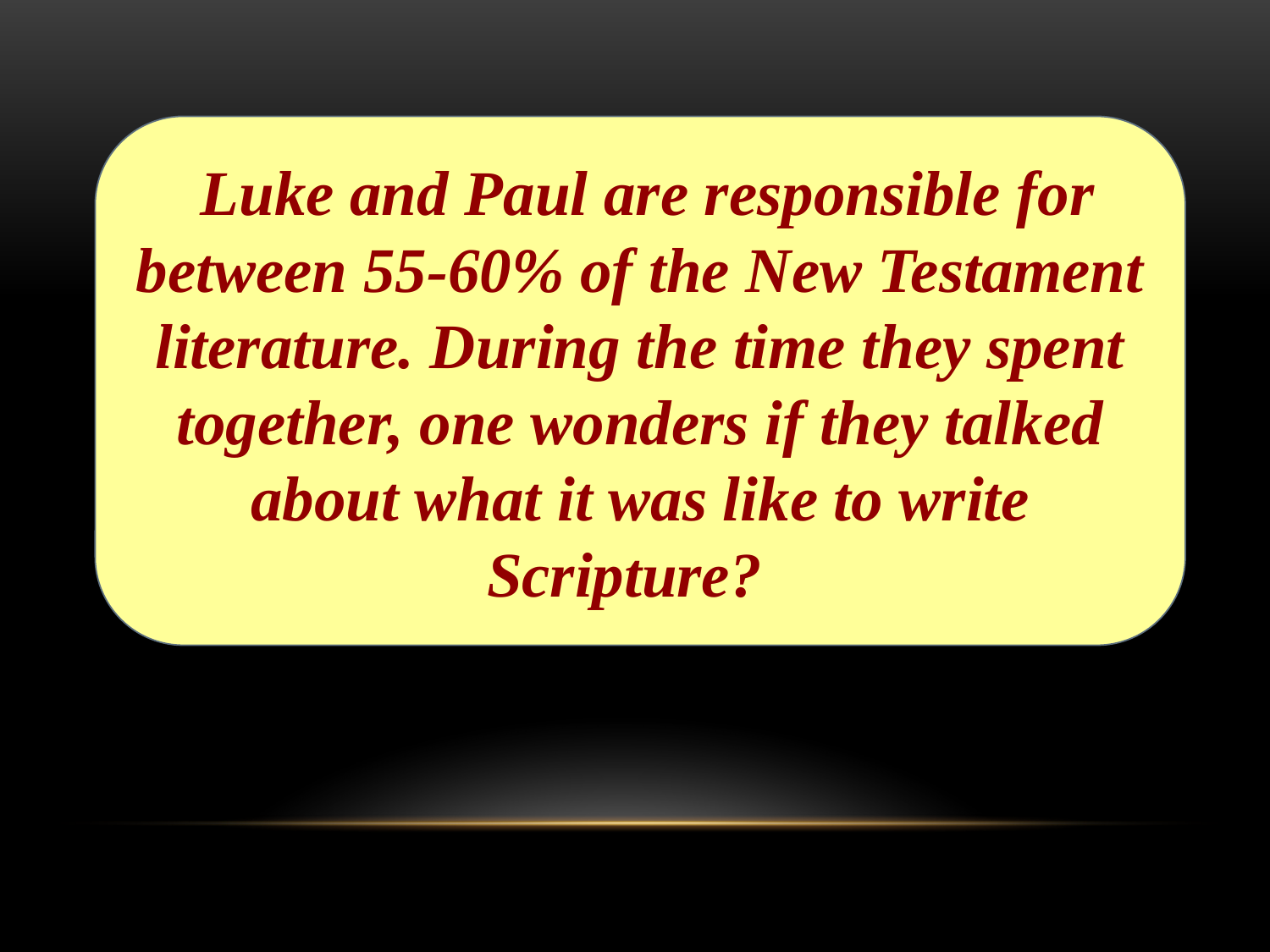

Luke and Paul are responsible for between 55-60% of the New Testament literature. During the time they spent together, one wonders if they talked about what it was like to write Scripture?